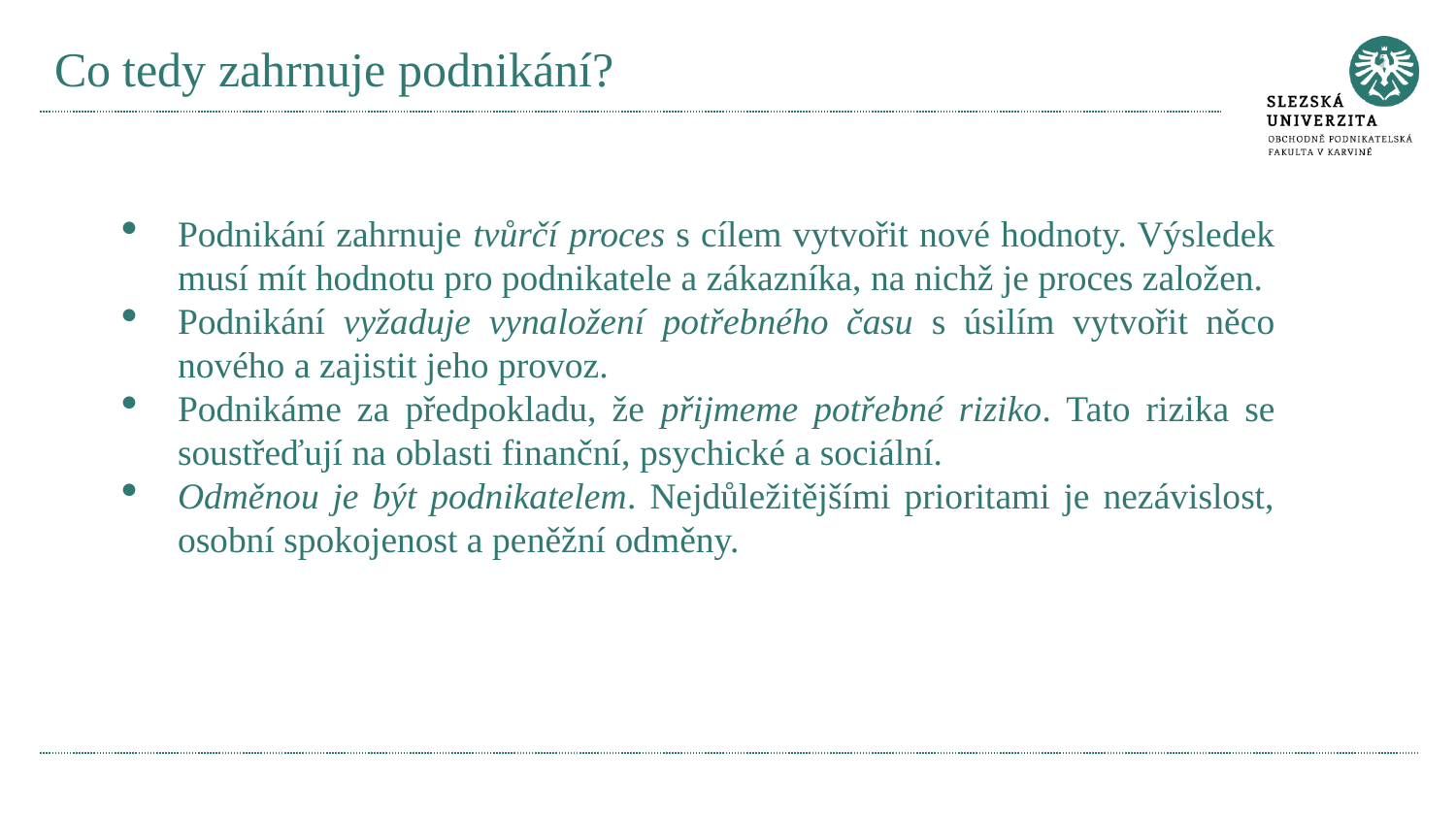

# Co tedy zahrnuje podnikání?
Podnikání zahrnuje tvůrčí proces s cílem vytvořit nové hodnoty. Výsledek musí mít hodnotu pro podnikatele a zákazníka, na nichž je proces založen.
Podnikání vyžaduje vynaložení potřebného času s úsilím vytvořit něco nového a zajistit jeho provoz.
Podnikáme za předpokladu, že přijmeme potřebné riziko. Tato rizika se soustřeďují na oblasti finanční, psychické a sociální.
Odměnou je být podnikatelem. Nejdůležitějšími prioritami je nezávislost, osobní spokojenost a peněžní odměny.